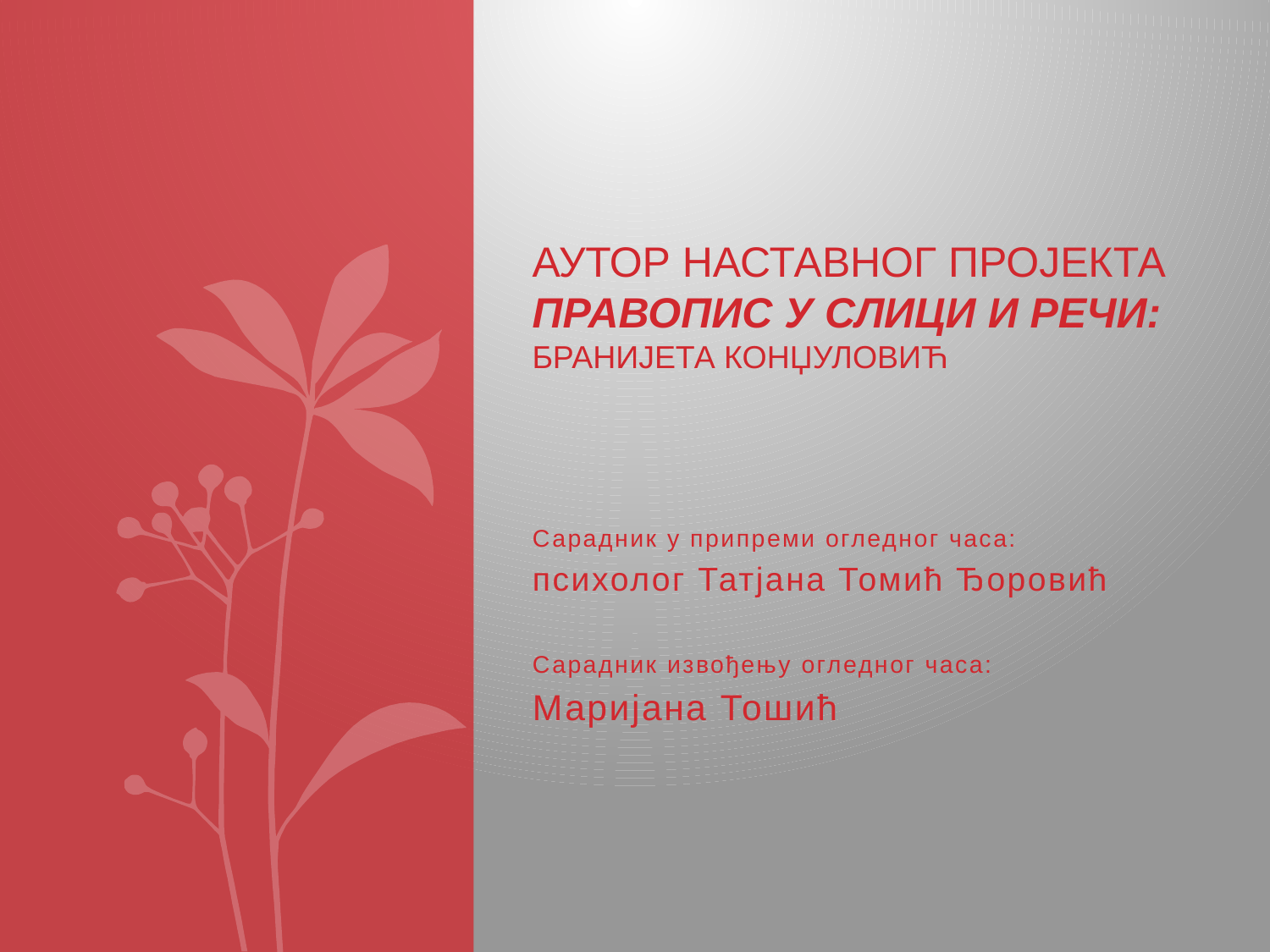

# Аутор наставног пројекта Правопис у слици и речи: Бранијета Конџуловић
Сарадник у припреми огледног часа:
психолог Татјана Томић Ђоровић

Сарадник извођењу огледног часа:
Маријана Тошић